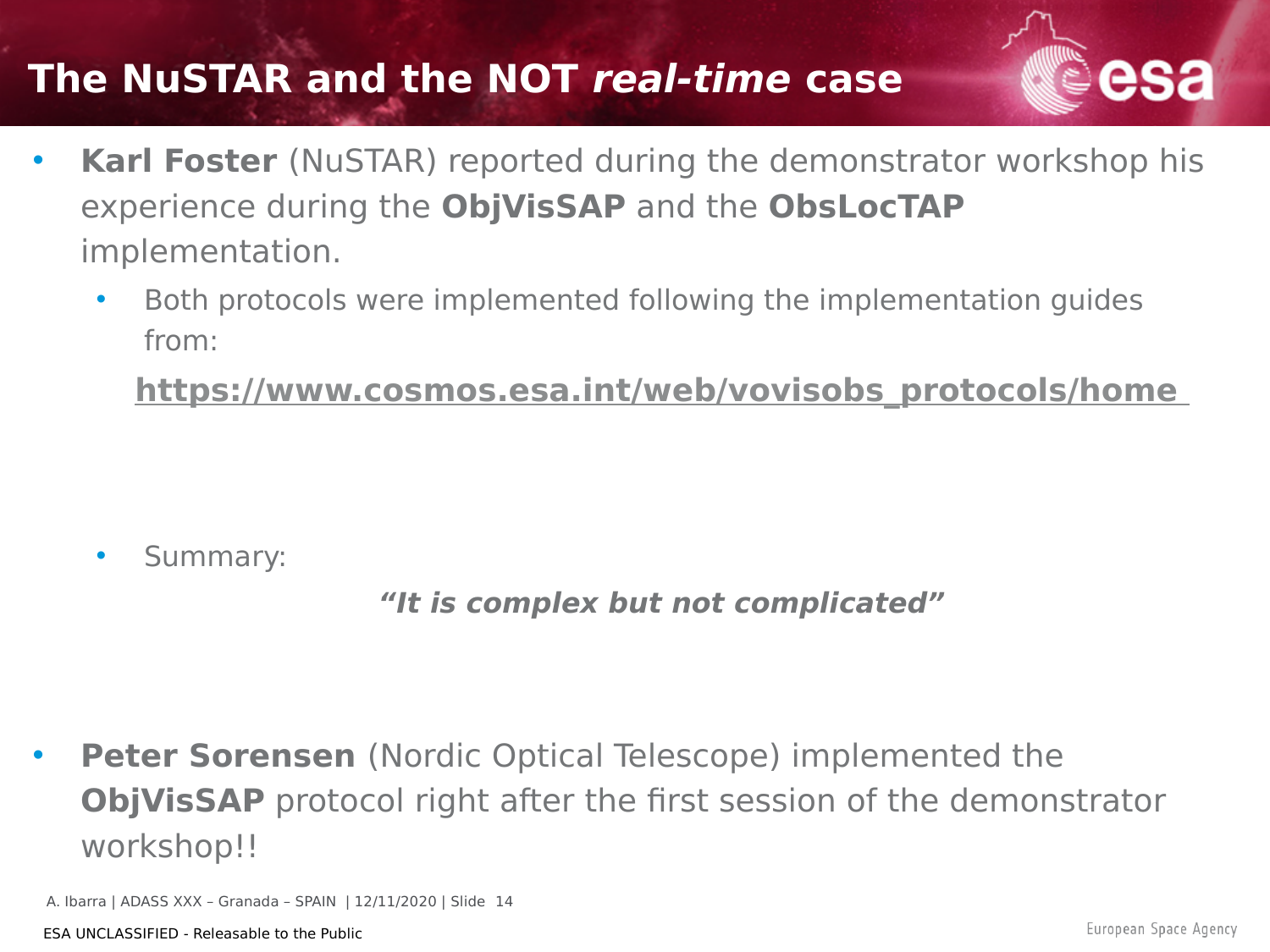

# The NuSTAR and the NOT real-time case
Karl Foster (NuSTAR) reported during the demonstrator workshop his experience during the ObjVisSAP and the ObsLocTAP implementation.
Both protocols were implemented following the implementation guides from:
https://www.cosmos.esa.int/web/vovisobs_protocols/home

Summary:
“It is complex but not complicated”

Peter Sorensen (Nordic Optical Telescope) implemented the ObjVisSAP protocol right after the first session of the demonstrator workshop!!